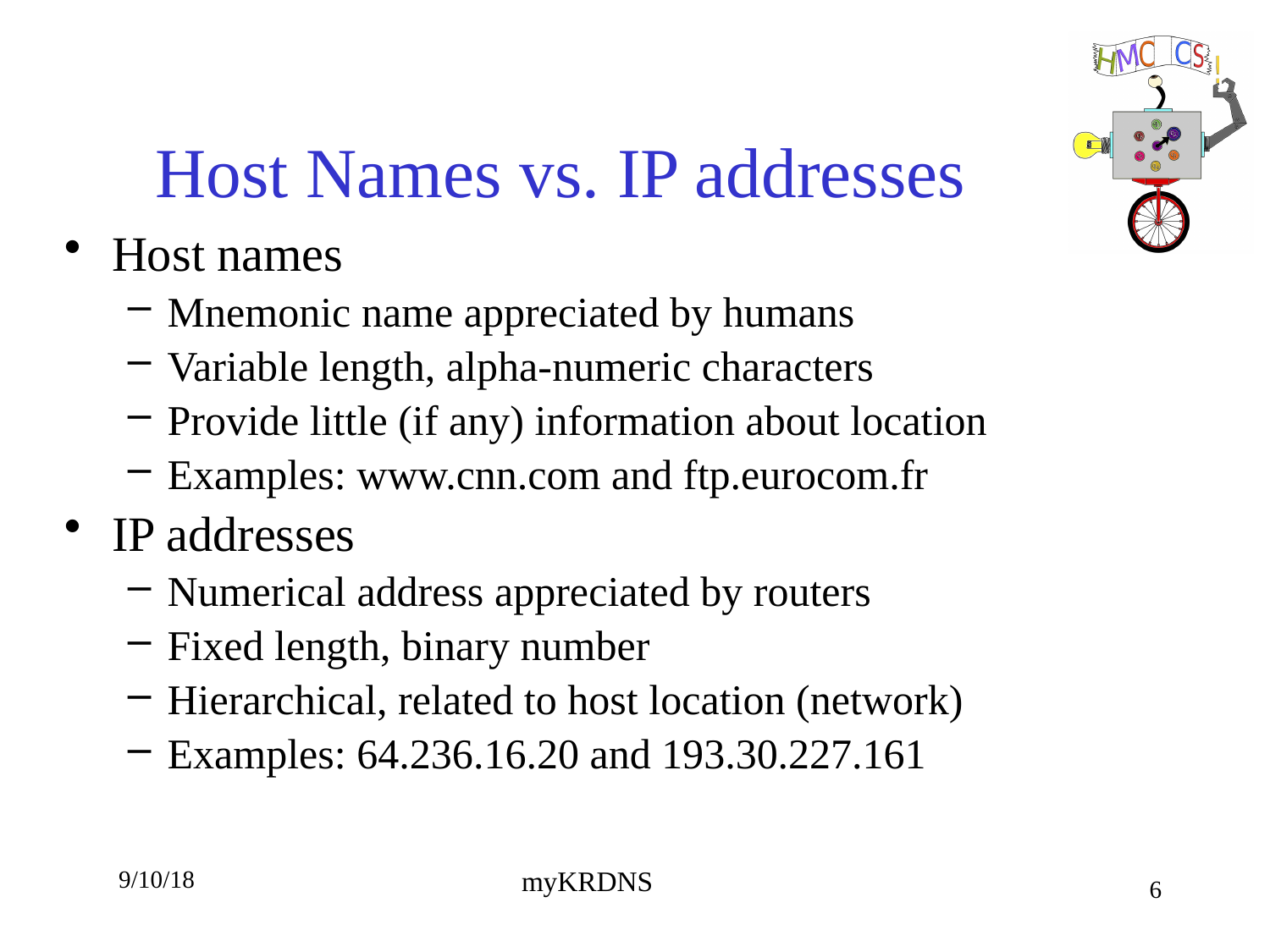

# Host Names vs. IP addresses
Host names
Mnemonic name appreciated by humans
Variable length, alpha-numeric characters
Provide little (if any) information about location
Examples: www.cnn.com and ftp.eurocom.fr
IP addresses
Numerical address appreciated by routers
Fixed length, binary number
Hierarchical, related to host location (network)
Examples: 64.236.16.20 and 193.30.227.161
9/10/18
6